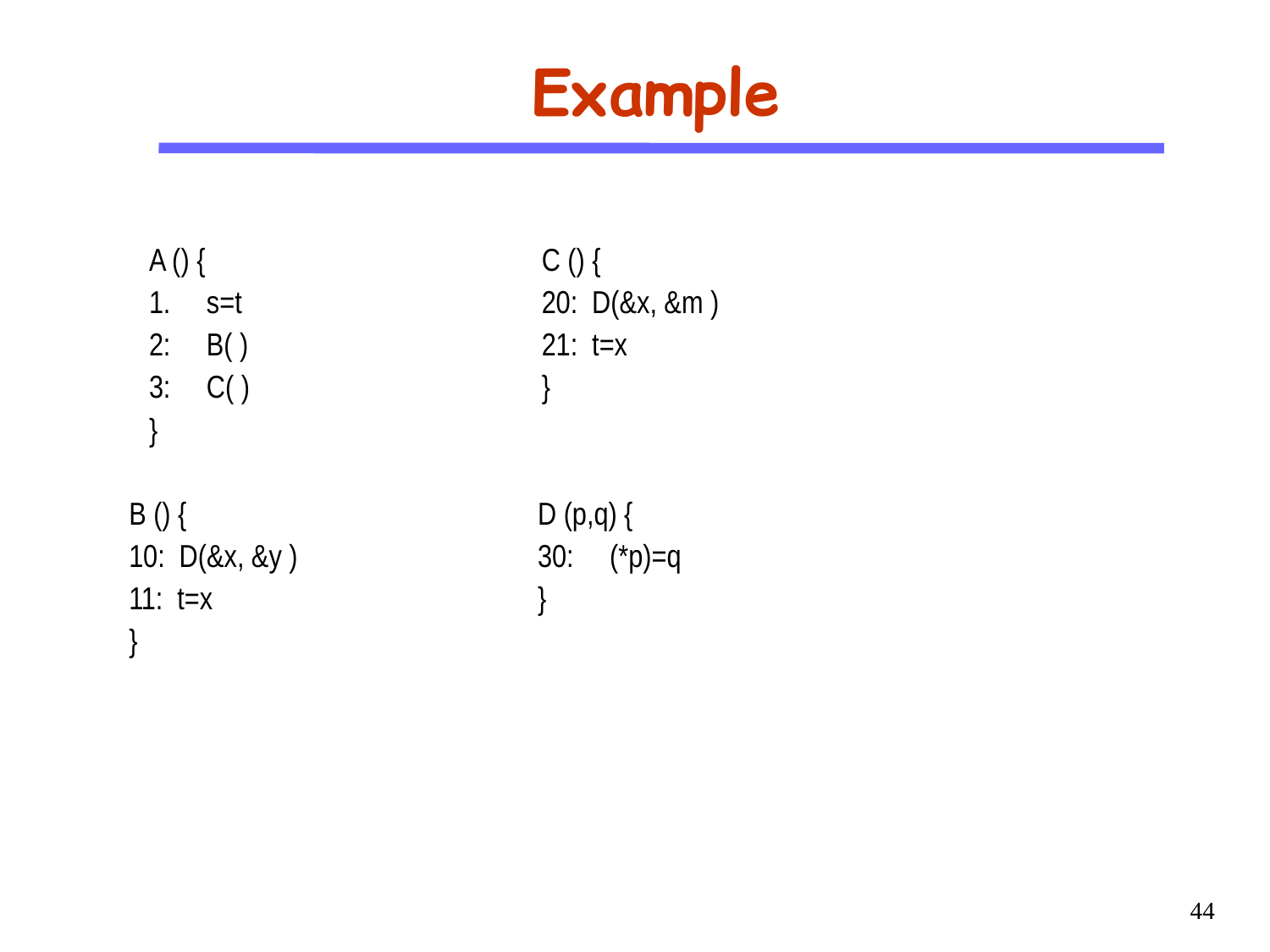

# Example
A () {
1.     s=t
2:     B( )
3:     C( )
}
C () {
20:  D(&x, &m )
21:  t=x
}
B () {
10:  D(&x, &y )
11:  t=x
}
D (p,q) {
30:     (*p)=q
}